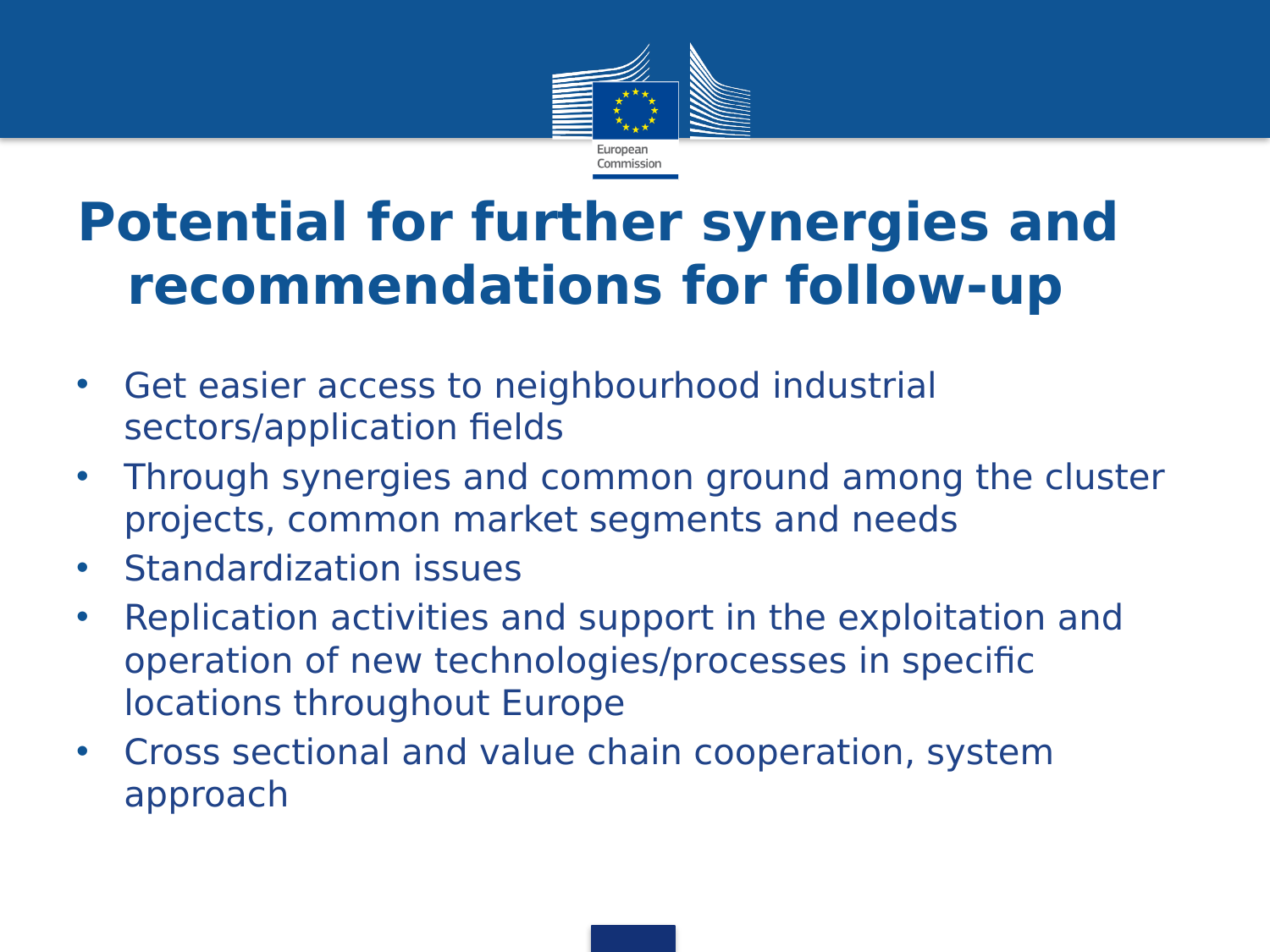

# Potential for further synergies and recommendations for follow-up
Get easier access to neighbourhood industrial sectors/application fields
Through synergies and common ground among the cluster projects, common market segments and needs
Standardization issues
Replication activities and support in the exploitation and operation of new technologies/processes in specific locations throughout Europe
Cross sectional and value chain cooperation, system approach